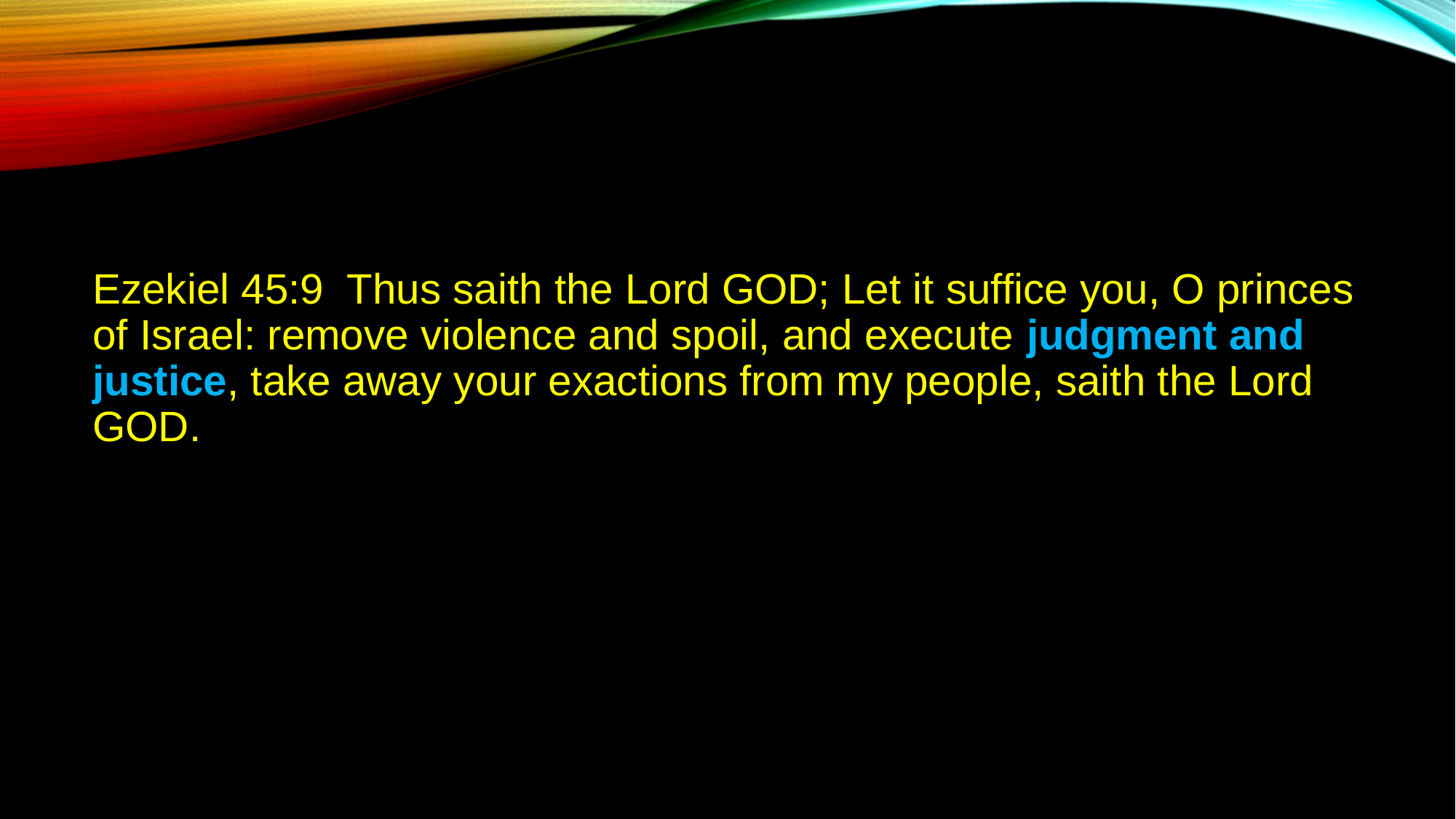

Ezekiel 45:9  Thus saith the Lord GOD; Let it suffice you, O princes of Israel: remove violence and spoil, and execute judgment and justice, take away your exactions from my people, saith the Lord GOD.